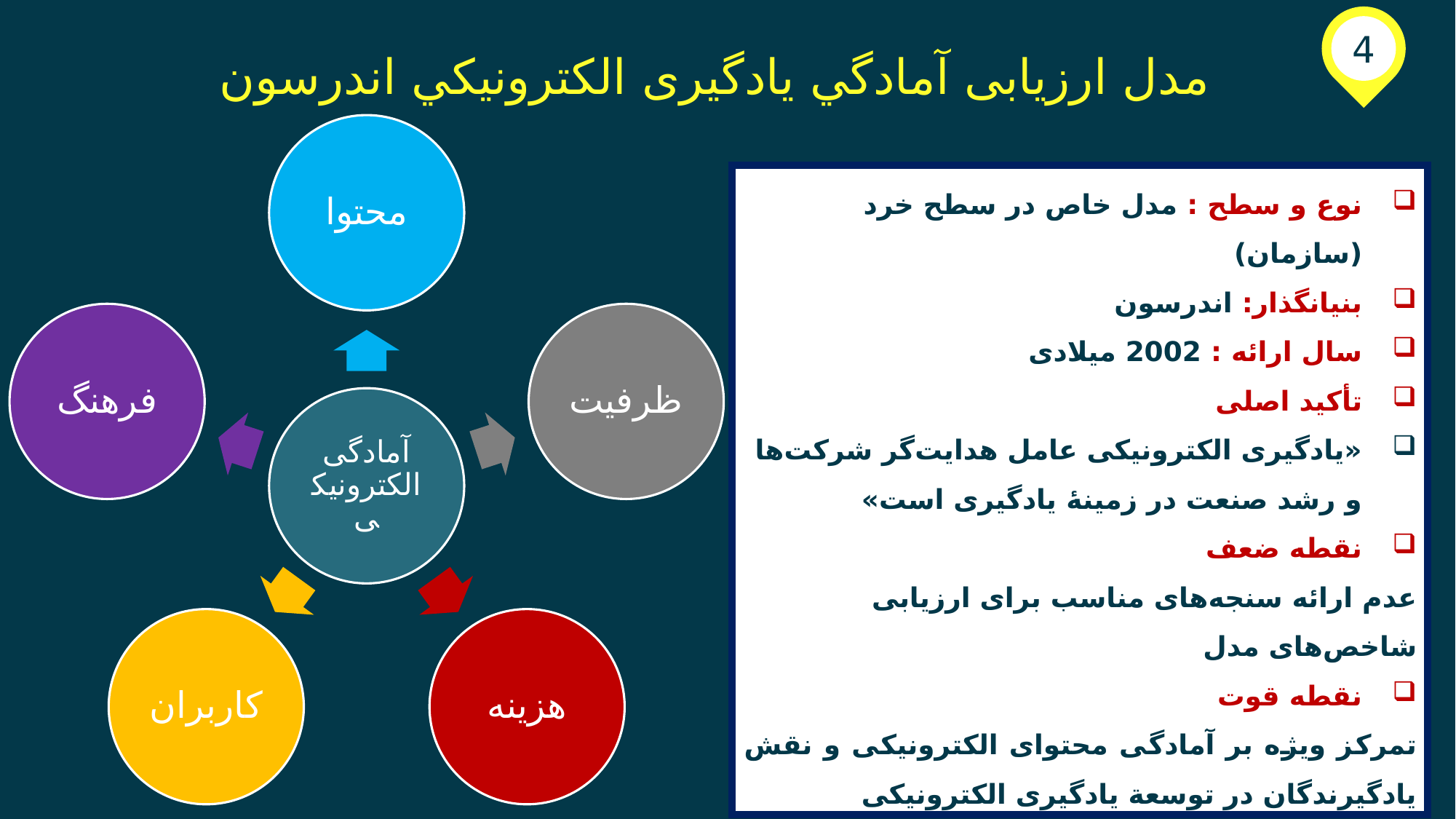

4
مدل ارزیابی آمادگي یادگیری الكترونيكي اندرسون
آمادگی الکترونیکی

محتوا

ظرفیت

هزینه

کاربران

فرهنگ
نوع و سطح : مدل خاص در سطح خرد (سازمان)
بنیانگذار: اندرسون
سال ارائه : 2002 میلادی
تأکید اصلی
«یادگیری الکترونیکی عامل هدایت‌گر شرکت‌ها و رشد صنعت در زمینۀ یادگیری است»
نقطه ضعف
عدم ارائه سنجه‌های مناسب برای ارزیابی شاخص‌های مدل
نقطه قوت
تمرکز ویژه بر آمادگی محتوای الکترونیکی و نقش یادگیرندگان در توسعة یادگیری الکترونیکی